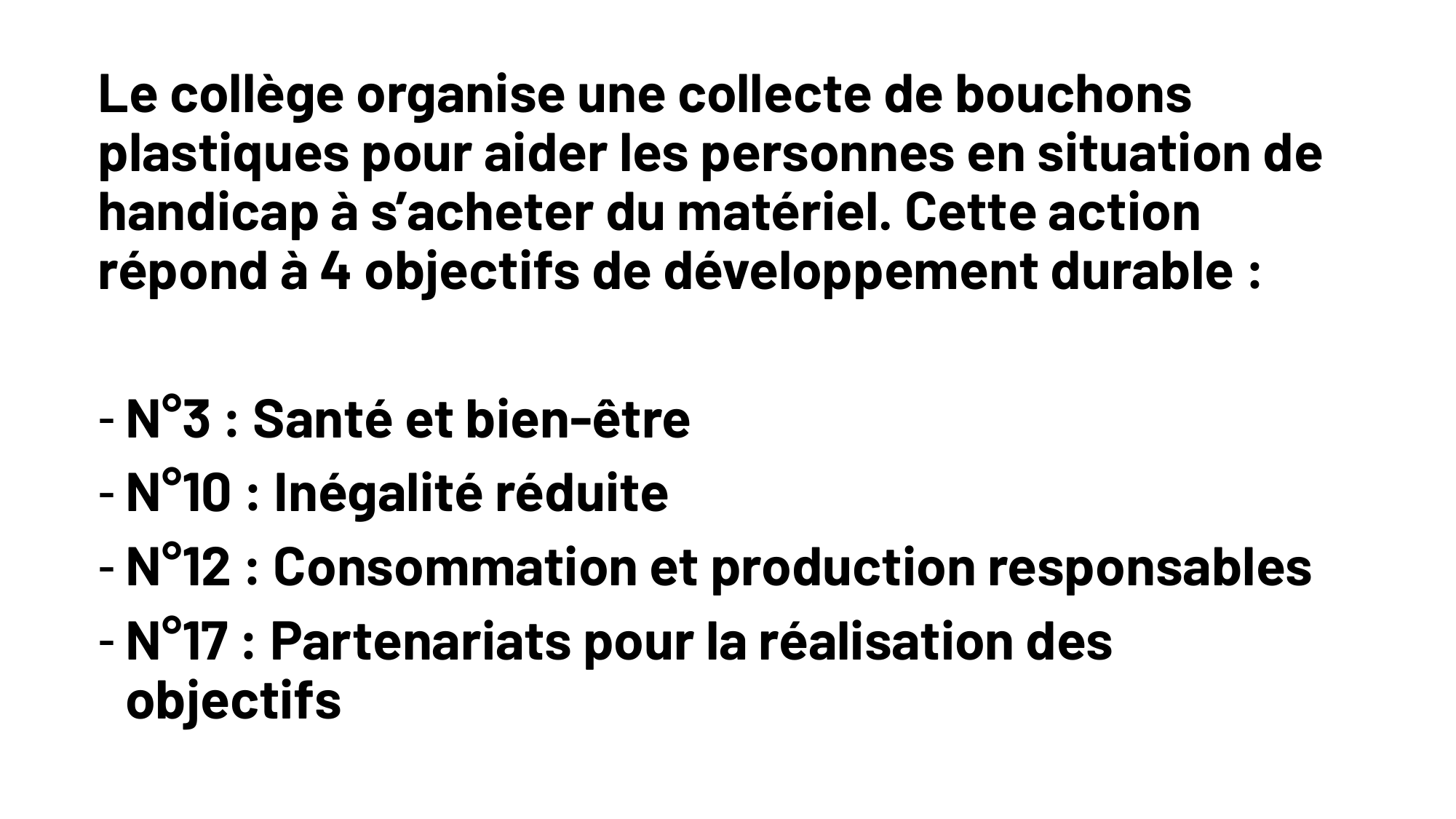

Le collège organise une collecte de bouchons plastiques pour aider les personnes en situation de handicap à s’acheter du matériel. Cette action répond à 4 objectifs de développement durable :

N°3 : Santé et bien-être
N°10 : Inégalité réduite
N°12 : Consommation et production responsables
N°17 : Partenariats pour la réalisation des objectifs